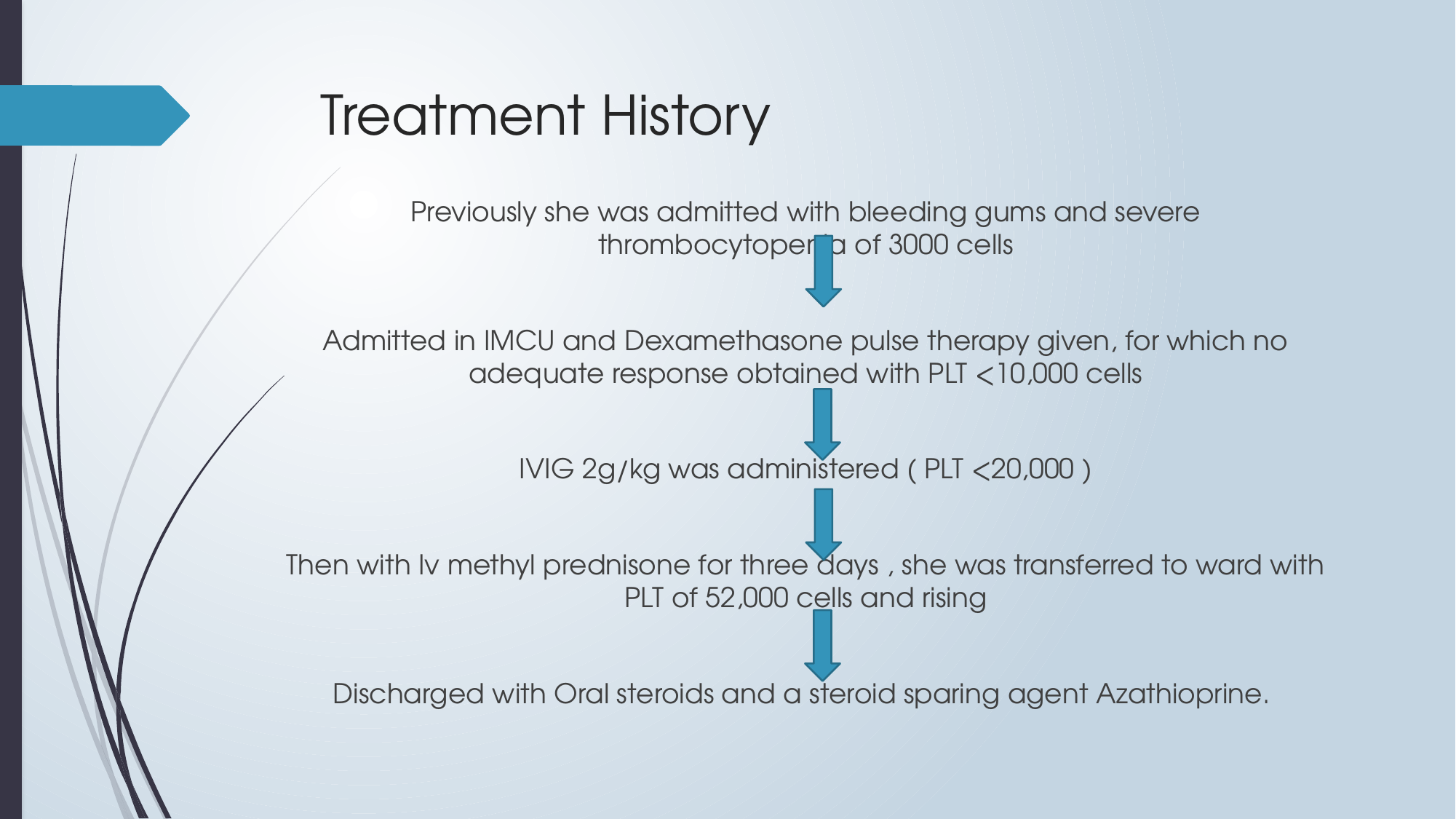

# Treatment History
Previously she was admitted with bleeding gums and severe thrombocytopenia of 3000 cells

Admitted in IMCU and Dexamethasone pulse therapy given, for which no adequate response obtained with PLT <10,000 cells

IVIG 2g/kg was administered ( PLT <20,000 )

Then with Iv methyl prednisone for three days , she was transferred to ward with PLT of 52,000 cells and rising

Discharged with Oral steroids and a steroid sparing agent Azathioprine.